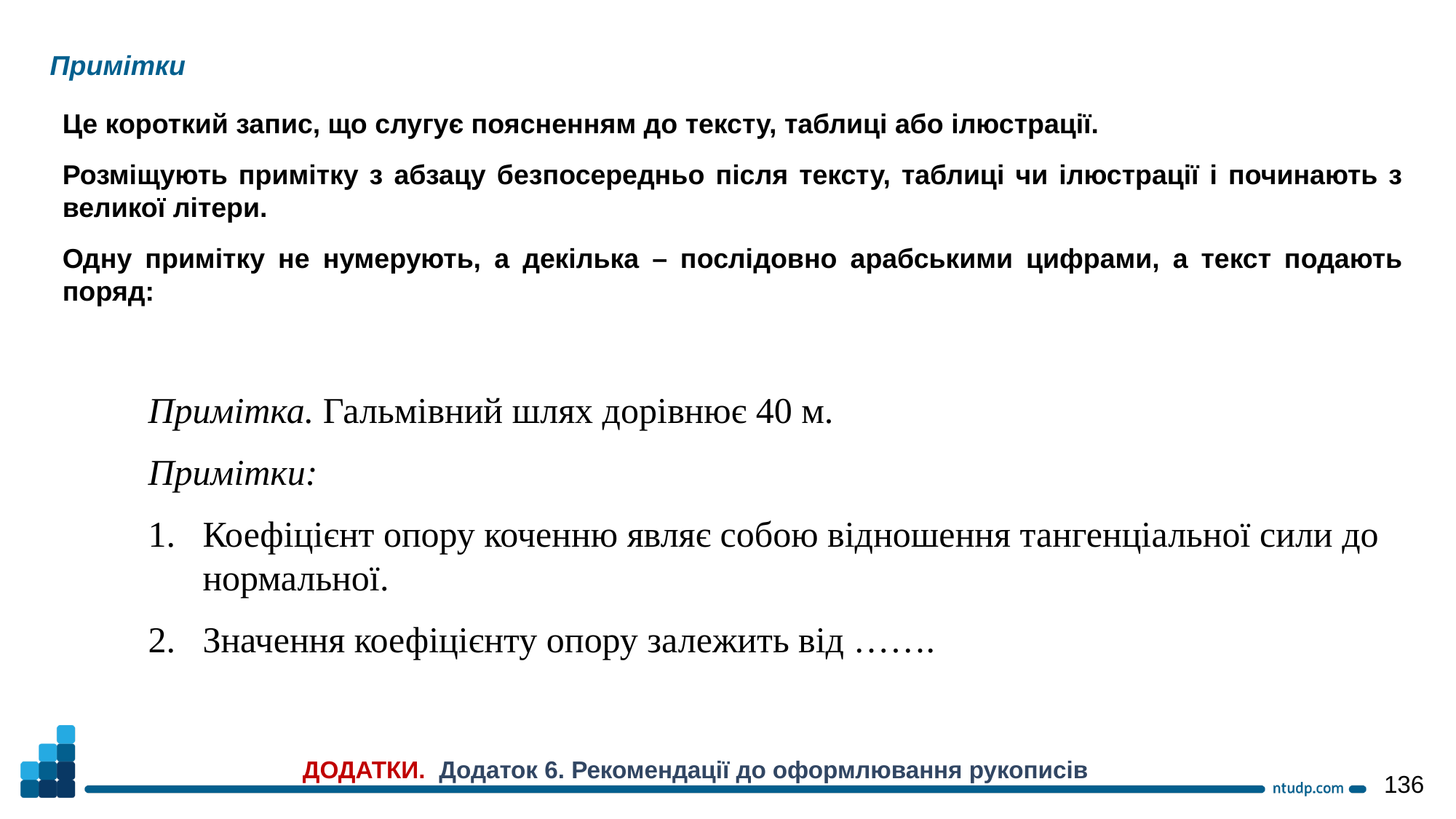

Примітки
Це короткий запис, що слугує поясненням до тексту, таблиці або ілюстрації.
Розміщують примітку з абзацу безпосередньо після тексту, таблиці чи ілюстрації і починають з великої літери.
Одну примітку не нумерують, а декілька – послідовно арабськими цифрами, а текст подають поряд:

Примітка. Гальмівний шлях дорівнює 40 м.
Примітки:
Коефіцієнт опору коченню являє собою відношення тангенціальної сили до нормальної.
Значення коефіцієнту опору залежить від …….

ДОДАТКИ.  Додаток 6. Рекомендації до оформлювання рукописів